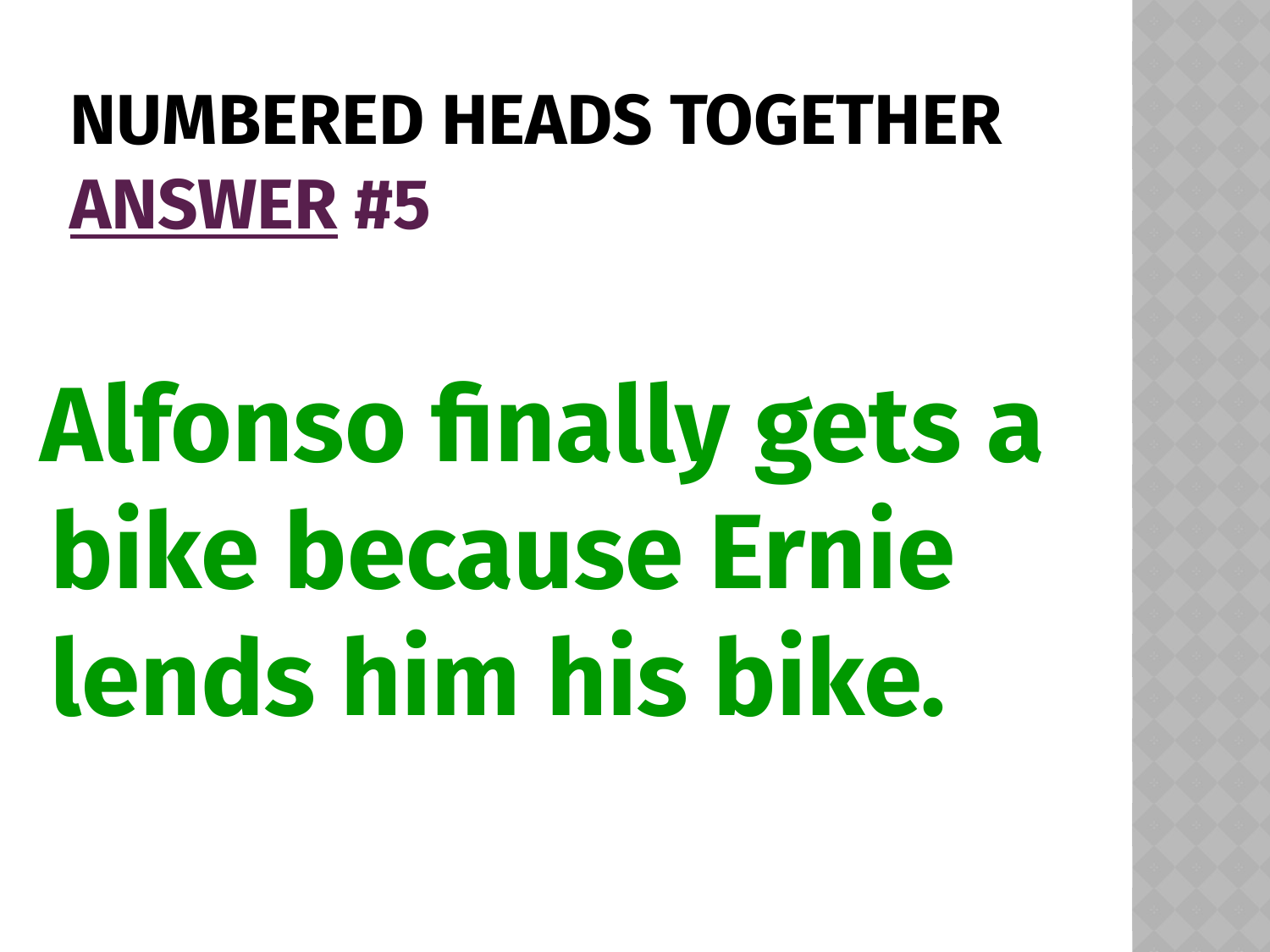

# Numbered Heads Together Answer #5
 Alfonso finally gets a bike because Ernie lends him his bike.